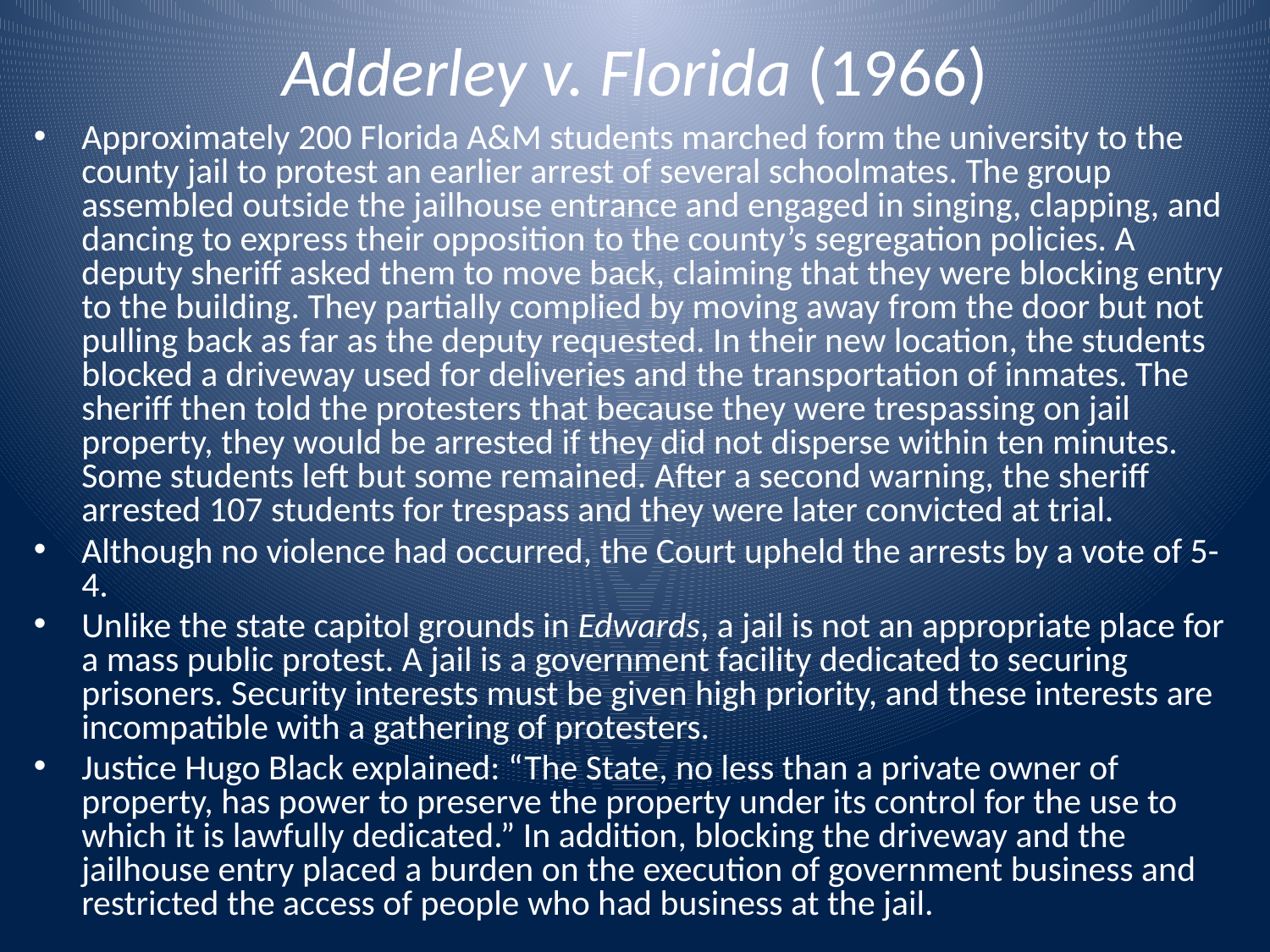

# Adderley v. Florida (1966)
Approximately 200 Florida A&M students marched form the university to the county jail to protest an earlier arrest of several schoolmates. The group assembled outside the jailhouse entrance and engaged in singing, clapping, and dancing to express their opposition to the county’s segregation policies. A deputy sheriff asked them to move back, claiming that they were blocking entry to the building. They partially complied by moving away from the door but not pulling back as far as the deputy requested. In their new location, the students blocked a driveway used for deliveries and the transportation of inmates. The sheriff then told the protesters that because they were trespassing on jail property, they would be arrested if they did not disperse within ten minutes. Some students left but some remained. After a second warning, the sheriff arrested 107 students for trespass and they were later convicted at trial.
Although no violence had occurred, the Court upheld the arrests by a vote of 5-4.
Unlike the state capitol grounds in Edwards, a jail is not an appropriate place for a mass public protest. A jail is a government facility dedicated to securing prisoners. Security interests must be given high priority, and these interests are incompatible with a gathering of protesters.
Justice Hugo Black explained: “The State, no less than a private owner of property, has power to preserve the property under its control for the use to which it is lawfully dedicated.” In addition, blocking the driveway and the jailhouse entry placed a burden on the execution of government business and restricted the access of people who had business at the jail.